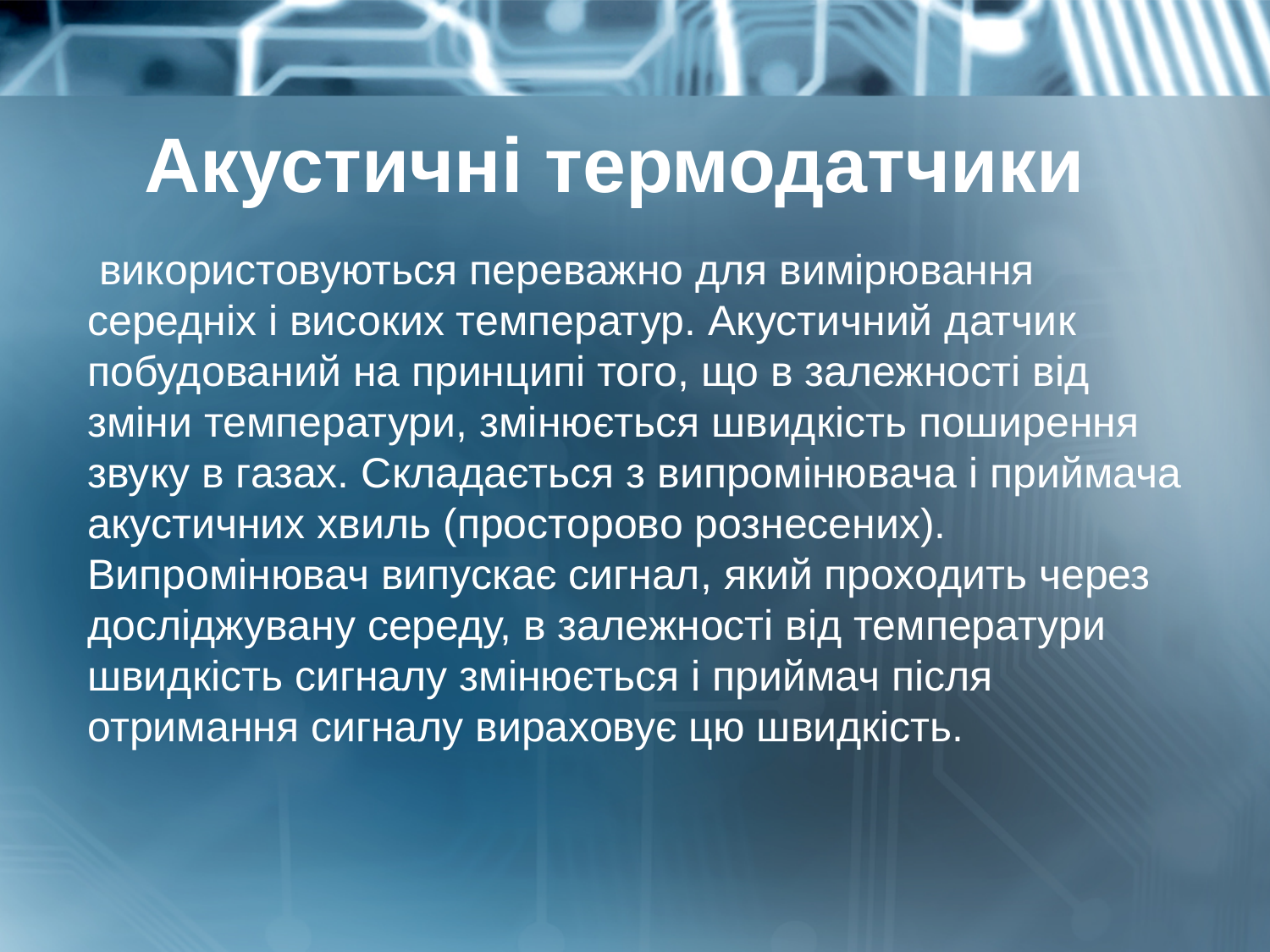

# Акустичні термодатчики
 використовуються переважно для вимірювання середніх і високих температур. Акустичний датчик побудований на принципі того, що в залежності від зміни температури, змінюється швидкість поширення звуку в газах. Складається з випромінювача і приймача акустичних хвиль (просторово рознесених). Випромінювач випускає сигнал, який проходить через досліджувану середу, в залежності від температури швидкість сигналу змінюється і приймач після отримання сигналу вираховує цю швидкість.